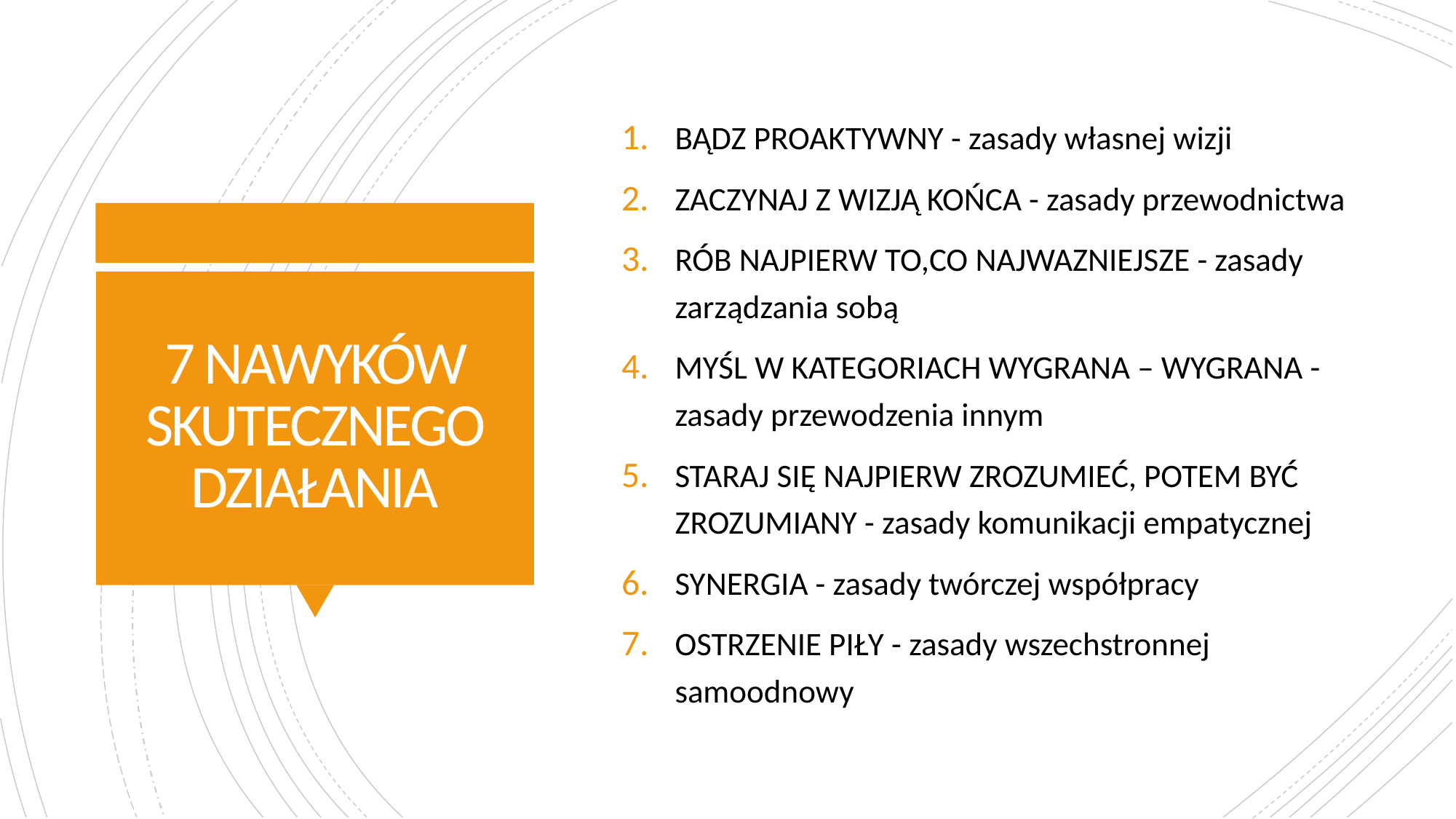

BĄDZ PROAKTYWNY - zasady własnej wizji
ZACZYNAJ Z WIZJĄ KOŃCA - zasady przewodnictwa
RÓB NAJPIERW TO,CO NAJWAZNIEJSZE - zasady zarządzania sobą
MYŚL W KATEGORIACH WYGRANA – WYGRANA -zasady przewodzenia innym
STARAJ SIĘ NAJPIERW ZROZUMIEĆ, POTEM BYĆ ZROZUMIANY - zasady komunikacji empatycznej
SYNERGIA - zasady twórczej współpracy
OSTRZENIE PIŁY - zasady wszechstronnej samoodnowy
# 7 NAWYKÓW SKUTECZNEGO DZIAŁANIA